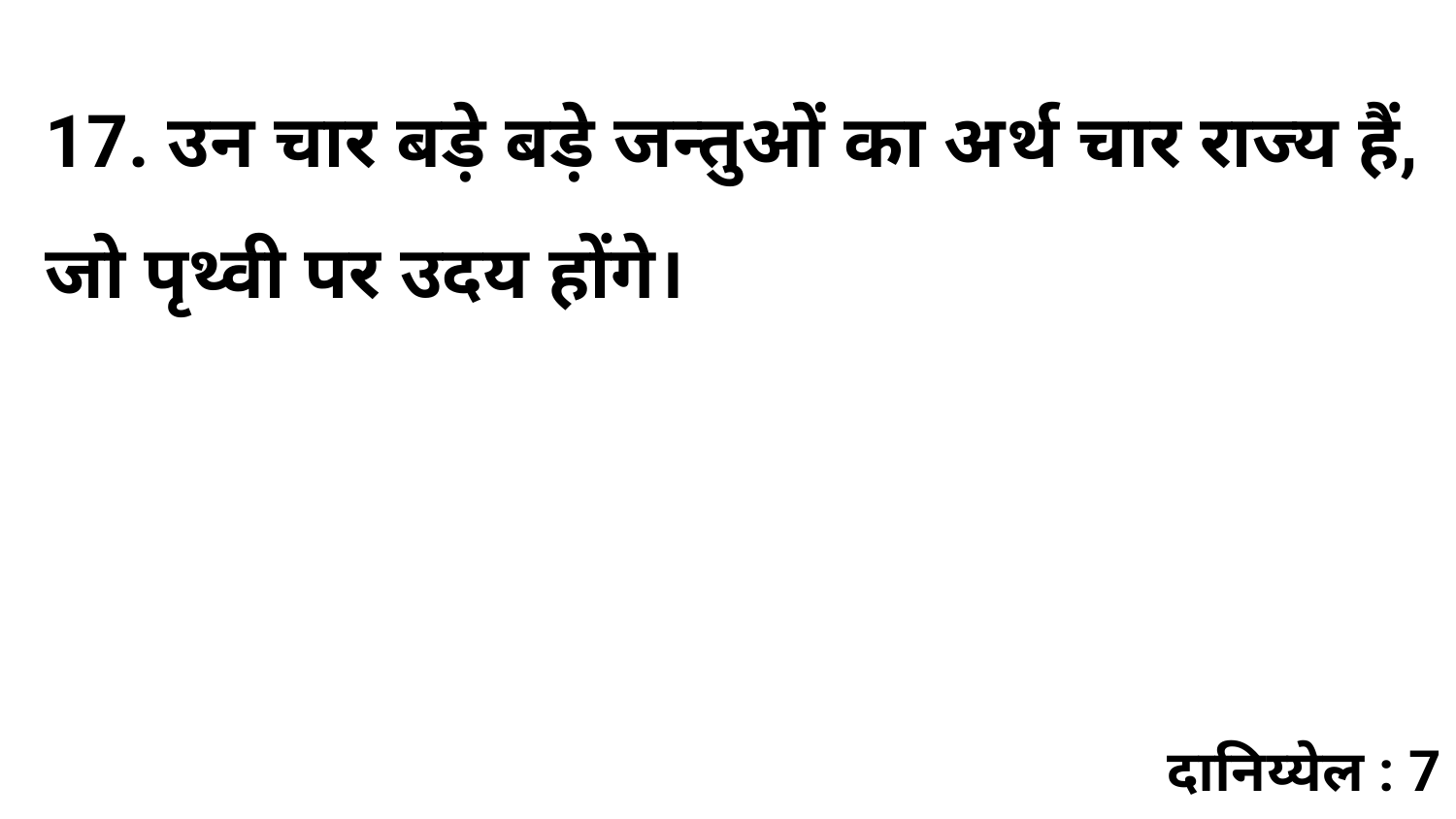

17. उन चार बड़े बड़े जन्तुओं का अर्थ चार राज्य हैं, जो पृथ्वी पर उदय होंगे।
दानिय्येल : 7